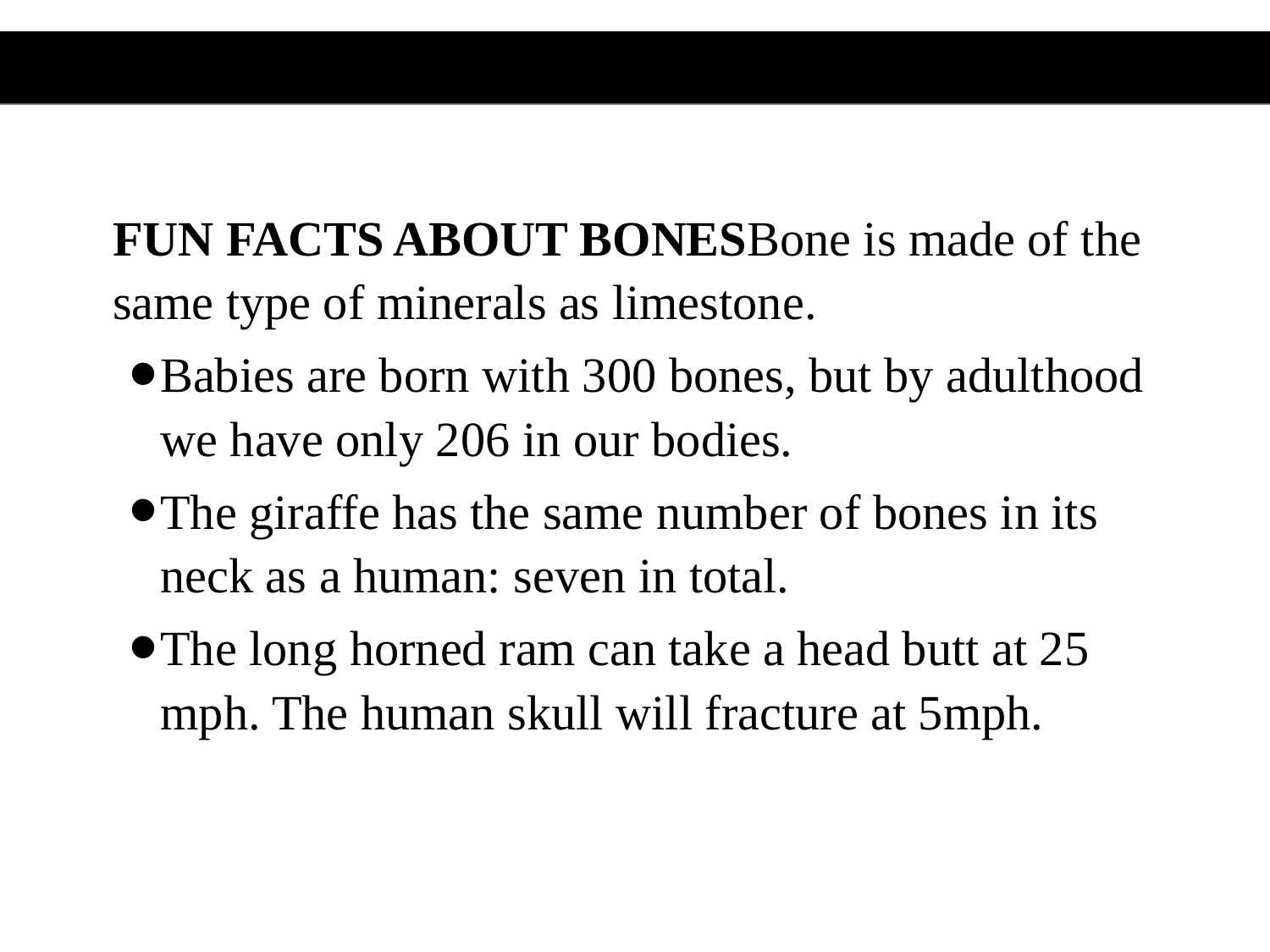

FUN FACTS ABOUT BONESBone is made of the same type of minerals as limestone.
Babies are born with 300 bones, but by adulthood we have only 206 in our bodies.
The giraffe has the same number of bones in its neck as a human: seven in total.
The long horned ram can take a head butt at 25 mph. The human skull will fracture at 5mph.